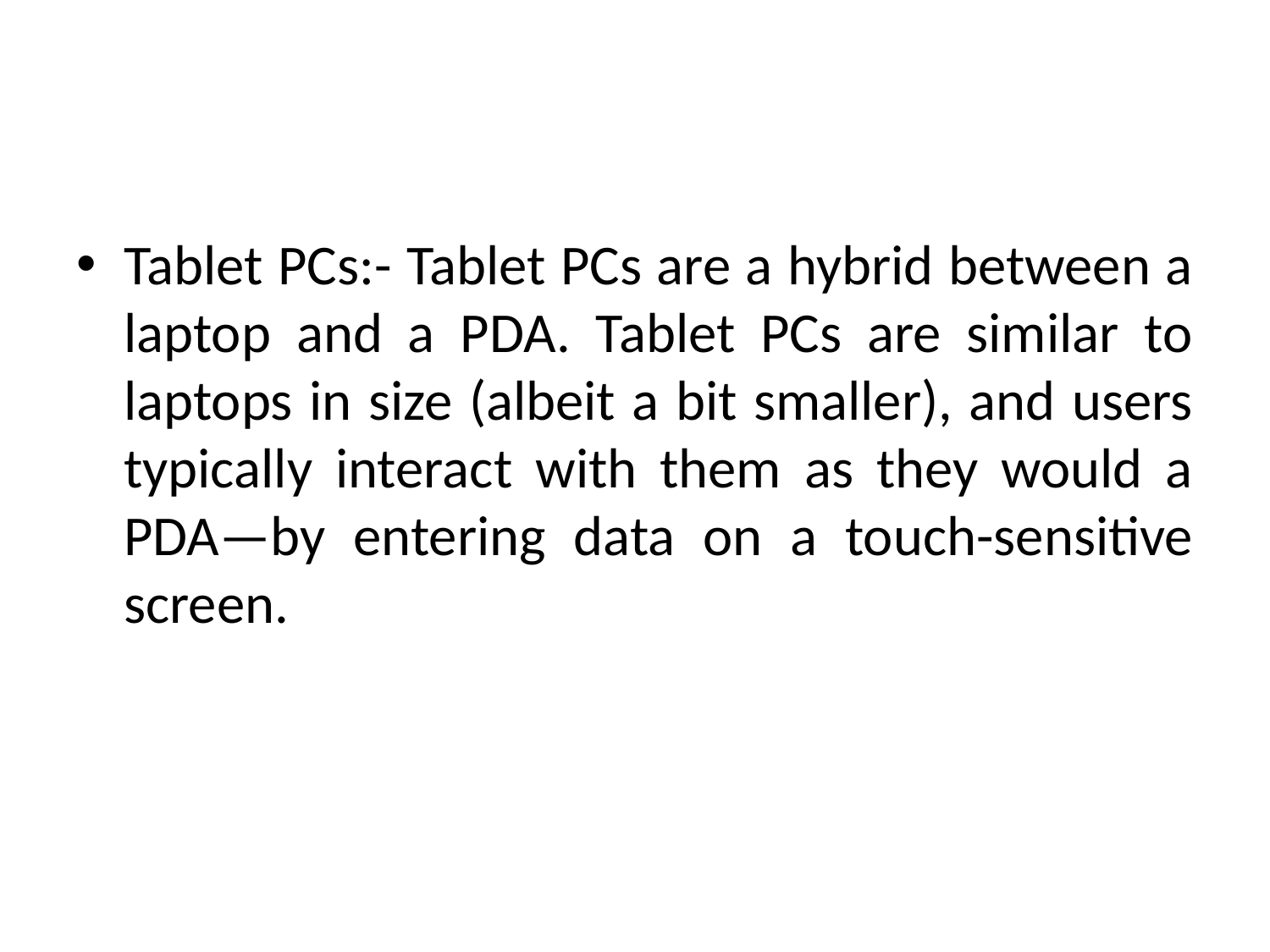

#
Tablet PCs:- Tablet PCs are a hybrid between a laptop and a PDA. Tablet PCs are similar to laptops in size (albeit a bit smaller), and users typically interact with them as they would a PDA—by entering data on a touch-sensitive screen.